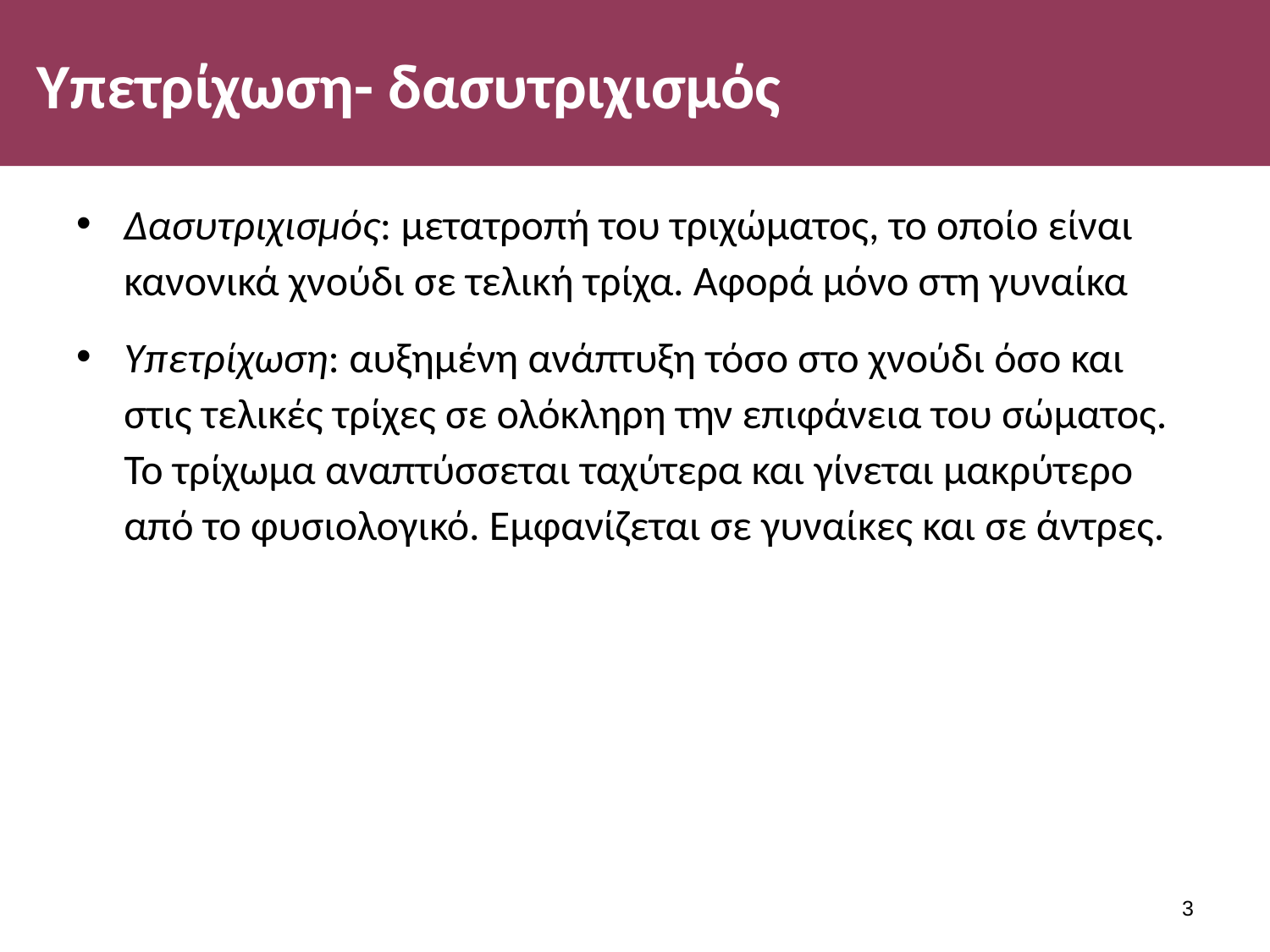

# Υπετρίχωση- δασυτριχισμός
Δασυτριχισμός: μετατροπή του τριχώματος, το οποίο είναι κανονικά χνούδι σε τελική τρίχα. Αφορά μόνο στη γυναίκα
Υπετρίχωση: αυξημένη ανάπτυξη τόσο στο χνούδι όσο και στις τελικές τρίχες σε ολόκληρη την επιφάνεια του σώματος. Το τρίχωμα αναπτύσσεται ταχύτερα και γίνεται μακρύτερο από το φυσιολογικό. Εμφανίζεται σε γυναίκες και σε άντρες.
3